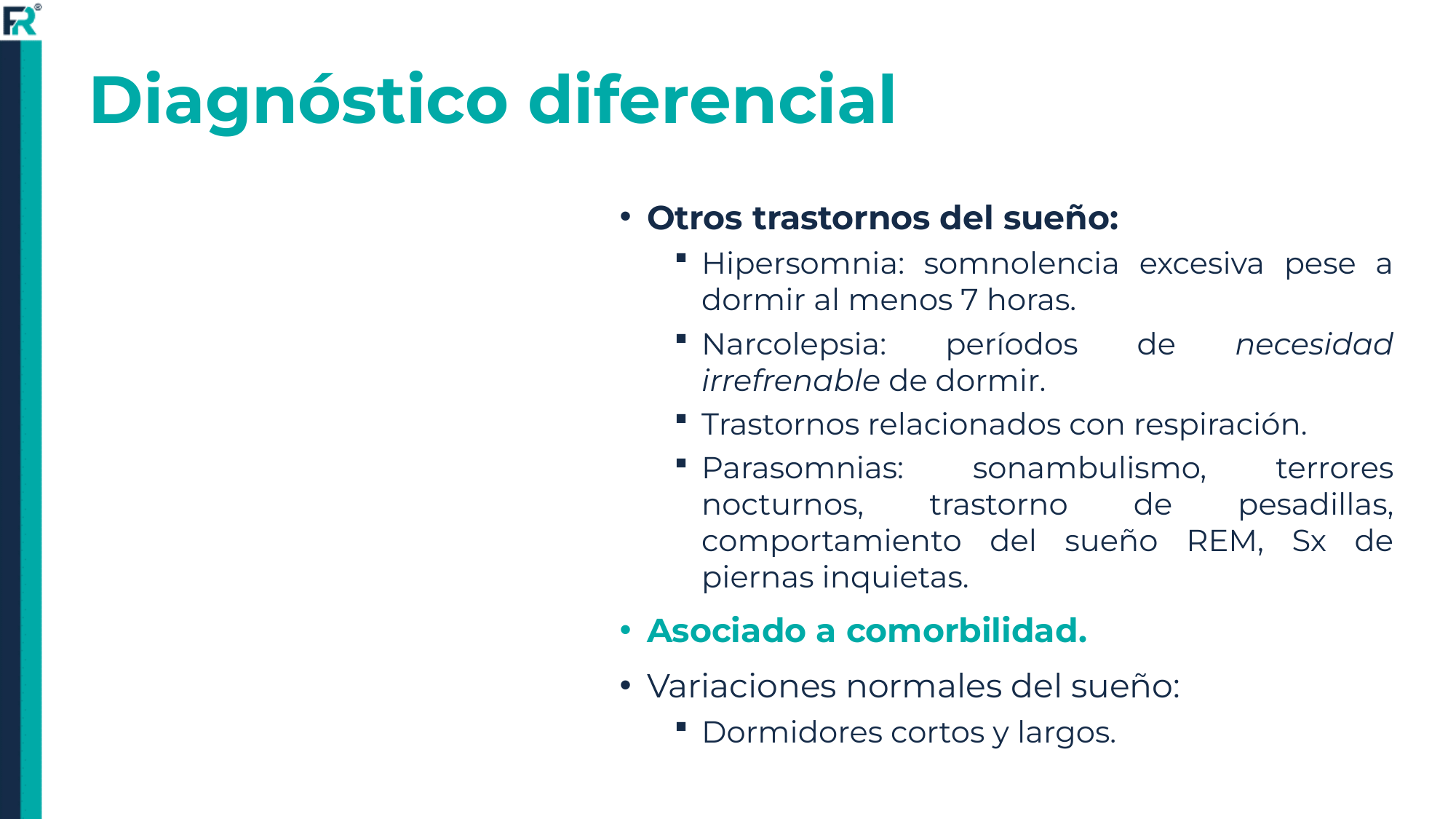

# Diagnóstico diferencial
Otros trastornos del sueño:
Hipersomnia: somnolencia excesiva pese a dormir al menos 7 horas.
Narcolepsia: períodos de necesidad irrefrenable de dormir.
Trastornos relacionados con respiración.
Parasomnias: sonambulismo, terrores nocturnos, trastorno de pesadillas, comportamiento del sueño REM, Sx de piernas inquietas.
Asociado a comorbilidad.
Variaciones normales del sueño:
Dormidores cortos y largos.